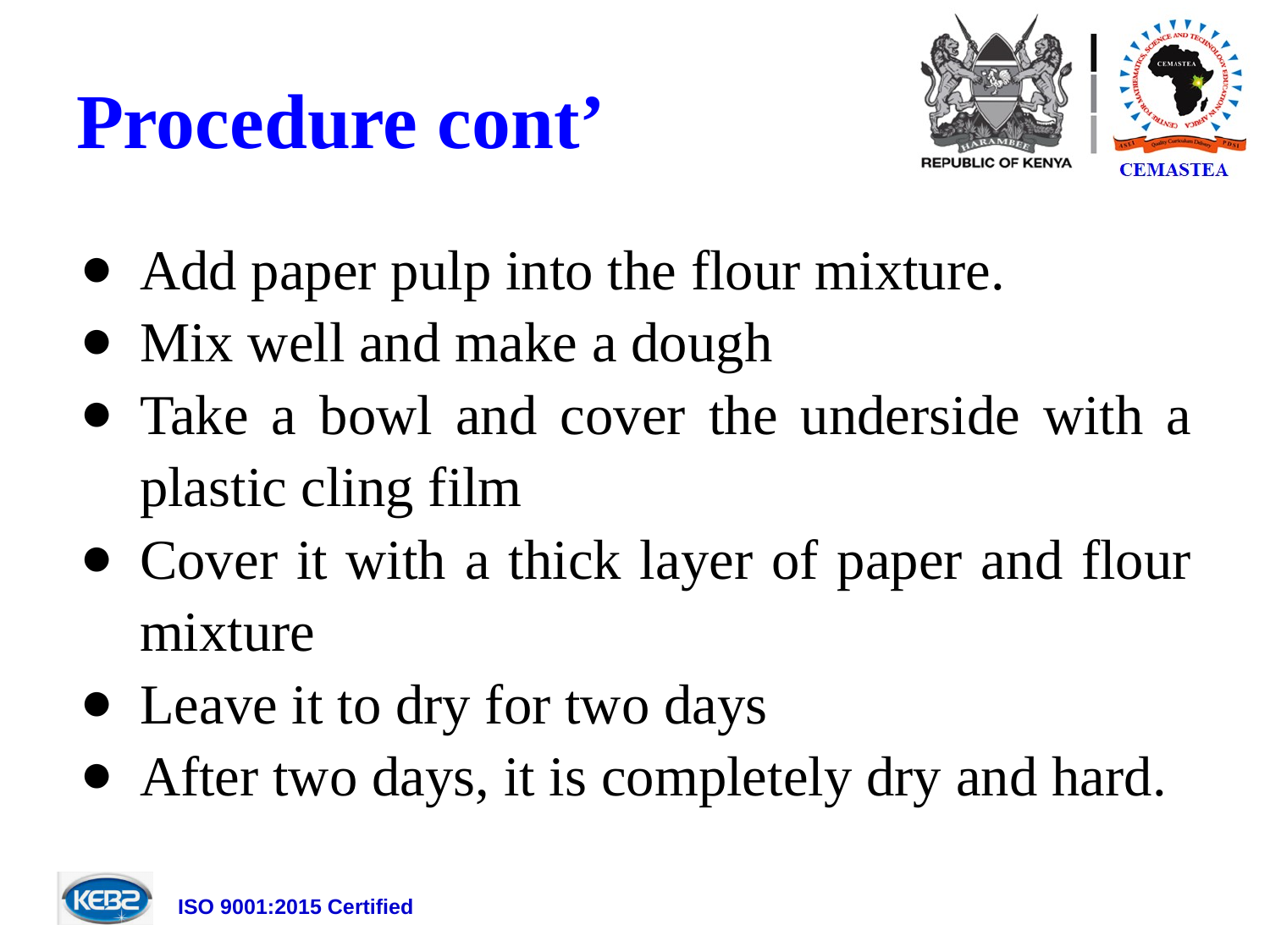

# Procedure cont’
Add paper pulp into the flour mixture.
Mix well and make a dough
Take a bowl and cover the underside with a plastic cling film
Cover it with a thick layer of paper and flour mixture
Leave it to dry for two days
After two days, it is completely dry and hard.